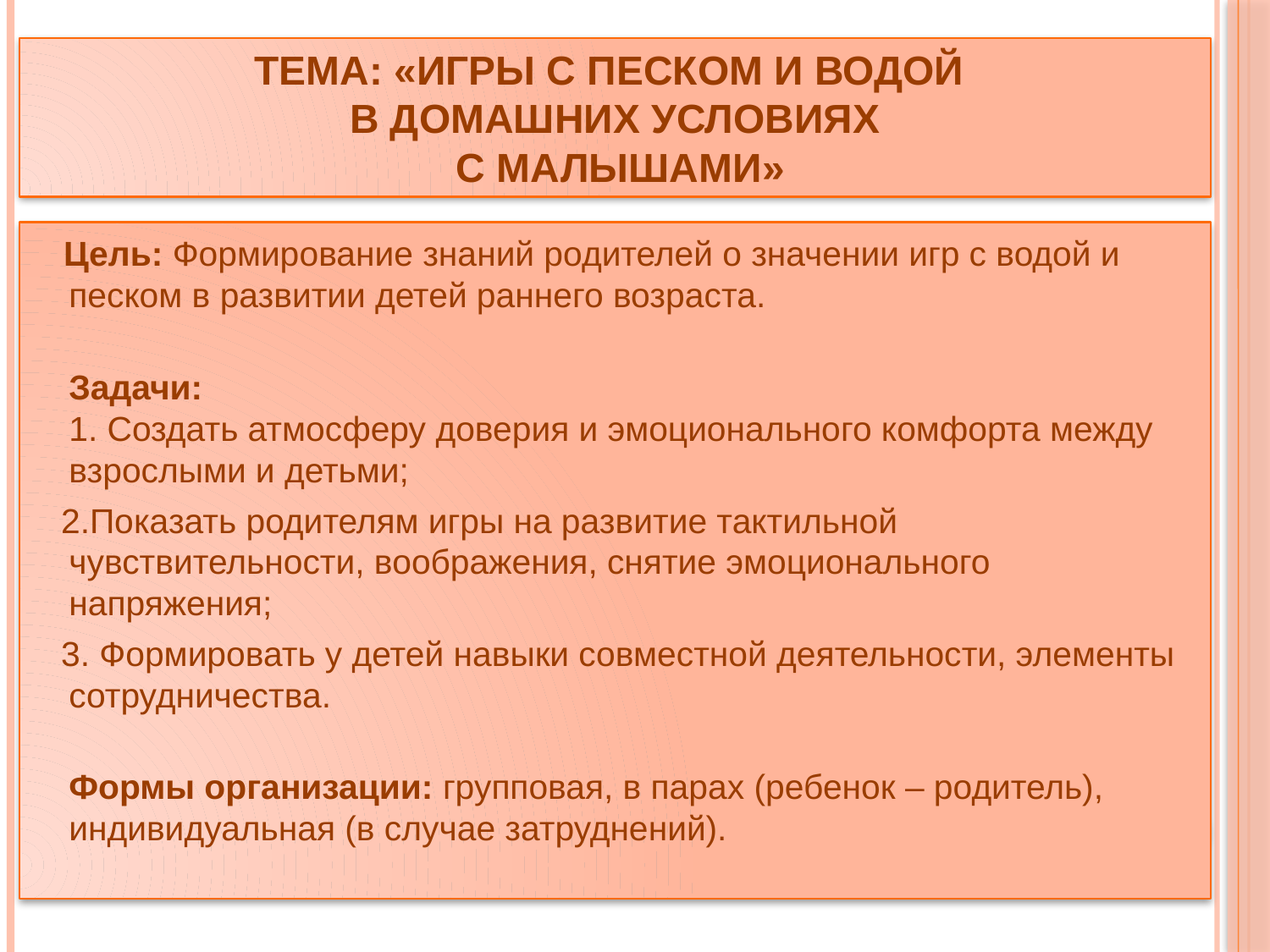

# Тема: «Игры с песком и водой в домашних условиях с малышами»
   Цель: Формирование знаний родителей о значении игр с водой и песком в развитии детей раннего возраста.
Задачи: 
1. Создать атмосферу доверия и эмоционального комфорта между взрослыми и детьми;
   2.Показать родителям игры на развитие тактильной чувствительности, воображения, снятие эмоционального напряжения;
   3. Формировать у детей навыки совместной деятельности, элементы сотрудничества.
Формы организации: групповая, в парах (ребенок – родитель), индивидуальная (в случае затруднений).